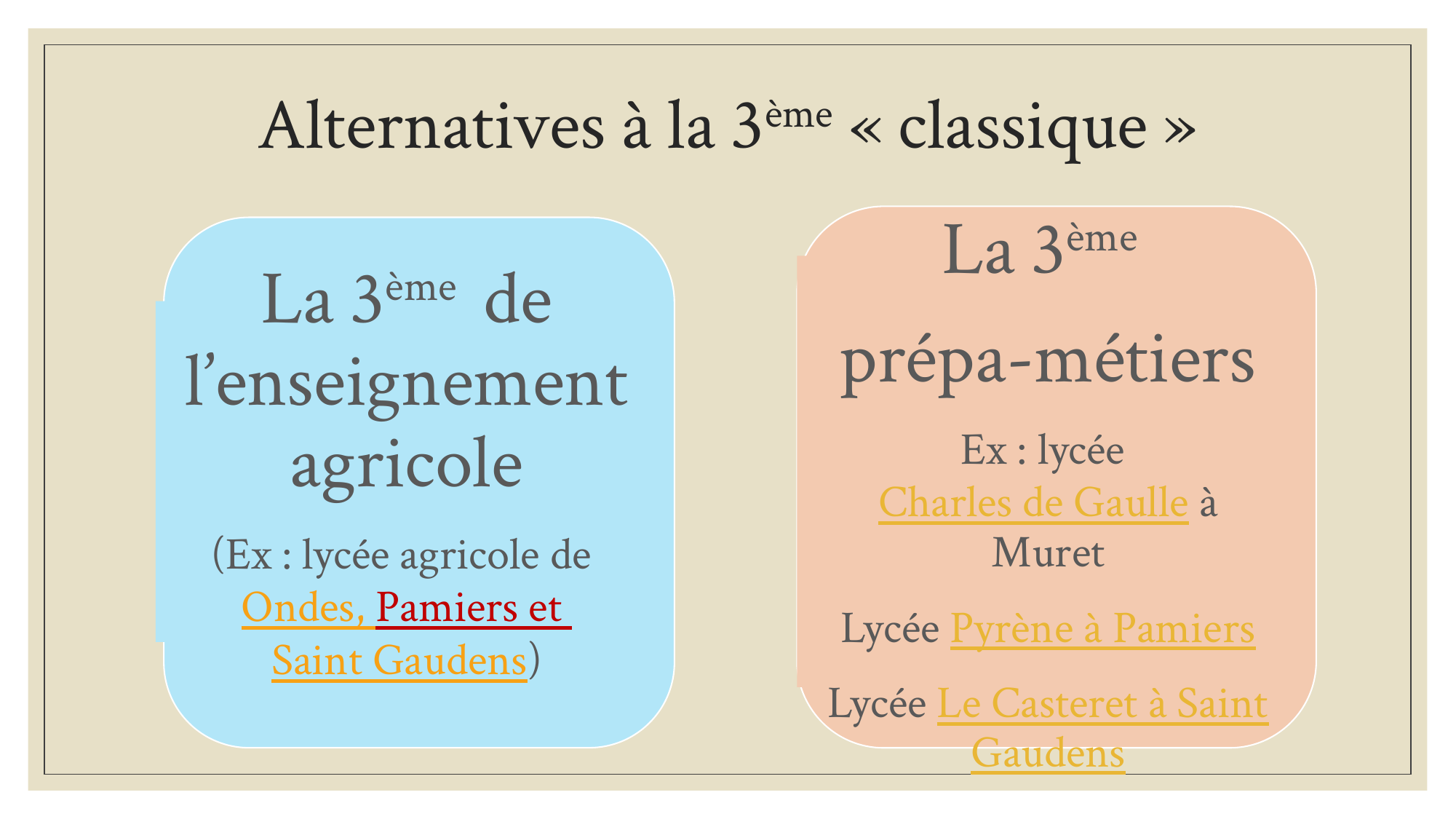

# Alternatives à la 3ème « classique »

La 3ème
prépa-métiers
Ex : lycée Charles de Gaulle à Muret
Lycée Pyrène à Pamiers
Lycée Le Casteret à Saint Gaudens

La 3ème  de l’enseignement agricole
(Ex : lycée agricole de Ondes, Pamiers et Saint Gaudens)